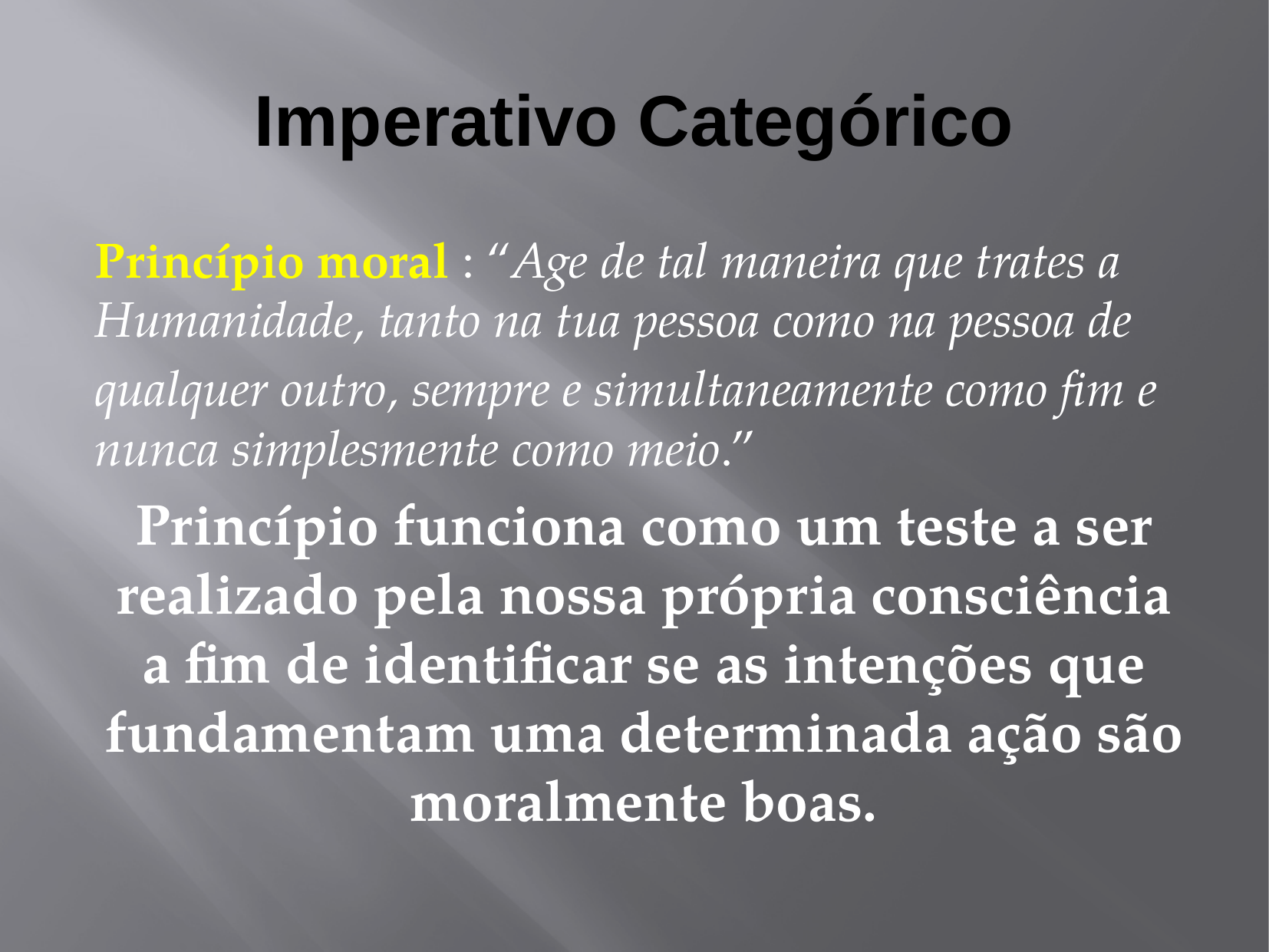

# Imperativo Categórico
Princípio moral : “Age de tal maneira que trates a Humanidade, tanto na tua pessoa como na pessoa de
qualquer outro, sempre e simultaneamente como fim e nunca simplesmente como meio.”
Princípio funciona como um teste a ser realizado pela nossa própria consciência a fim de identificar se as intenções que fundamentam uma determinada ação são moralmente boas.